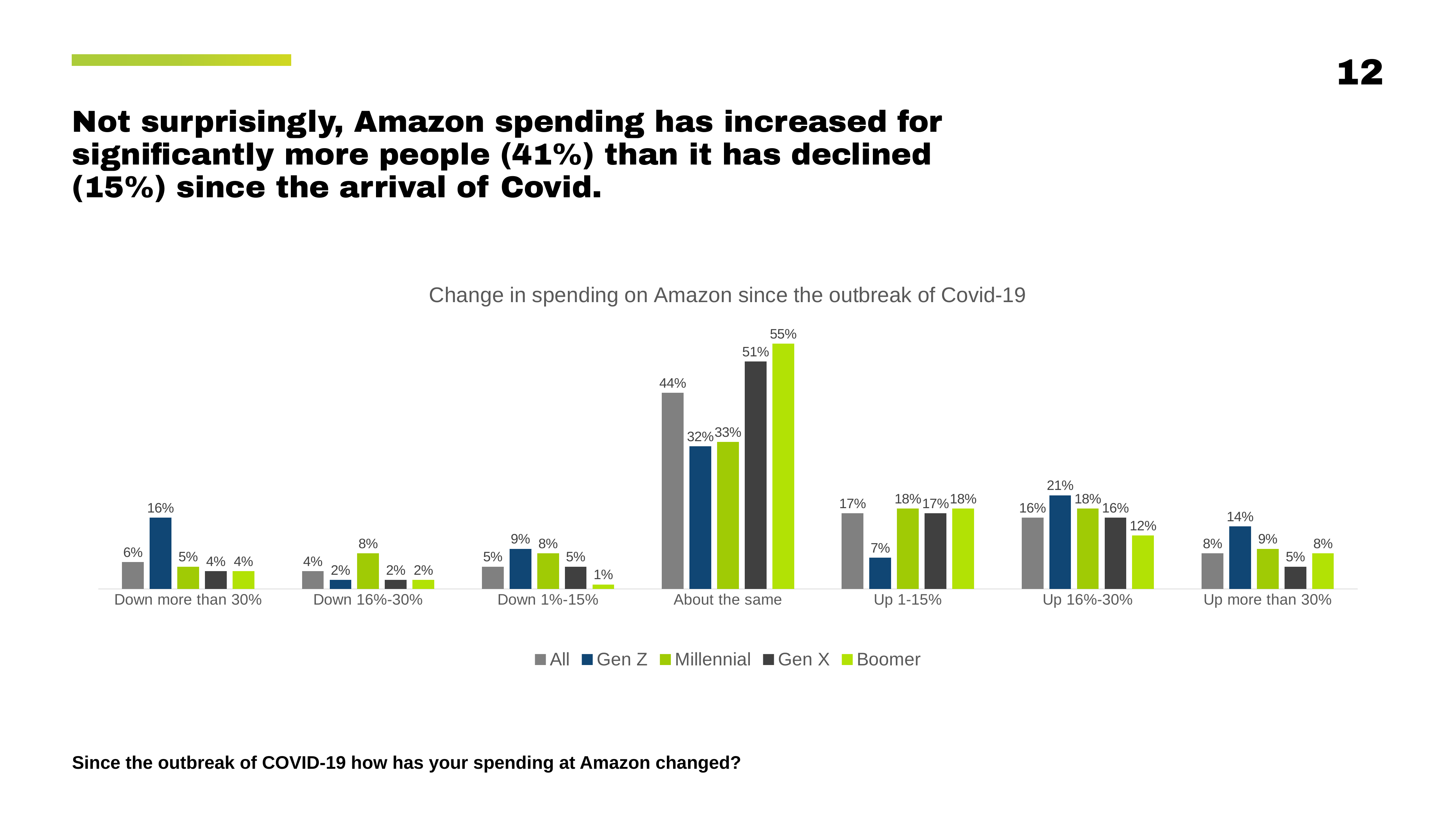

12
Not surprisingly, Amazon spending has increased for significantly more people (41%) than it has declined (15%) since the arrival of Covid.

### Chart: Change in spending on Amazon since the outbreak of Covid-19

| Category | All | Gen Z | Millennial | Gen X | Boomer |
|---|---|---|---|---|---|
| Down more than 30% | 0.06 | 0.16 | 0.05 | 0.04 | 0.04 |
| Down 16%-30% | 0.04 | 0.02 | 0.08 | 0.02 | 0.02 |
| Down 1%-15% | 0.05 | 0.09 | 0.08 | 0.05 | 0.01 |
| About the same | 0.44 | 0.32 | 0.33 | 0.51 | 0.55 |
| Up 1-15% | 0.17 | 0.07 | 0.18 | 0.17 | 0.18 |
| Up 16%-30% | 0.16 | 0.21 | 0.18 | 0.16 | 0.12 |
| Up more than 30% | 0.08 | 0.14 | 0.09 | 0.05 | 0.08 |
Since the outbreak of COVID-19 how has your spending at Amazon changed?